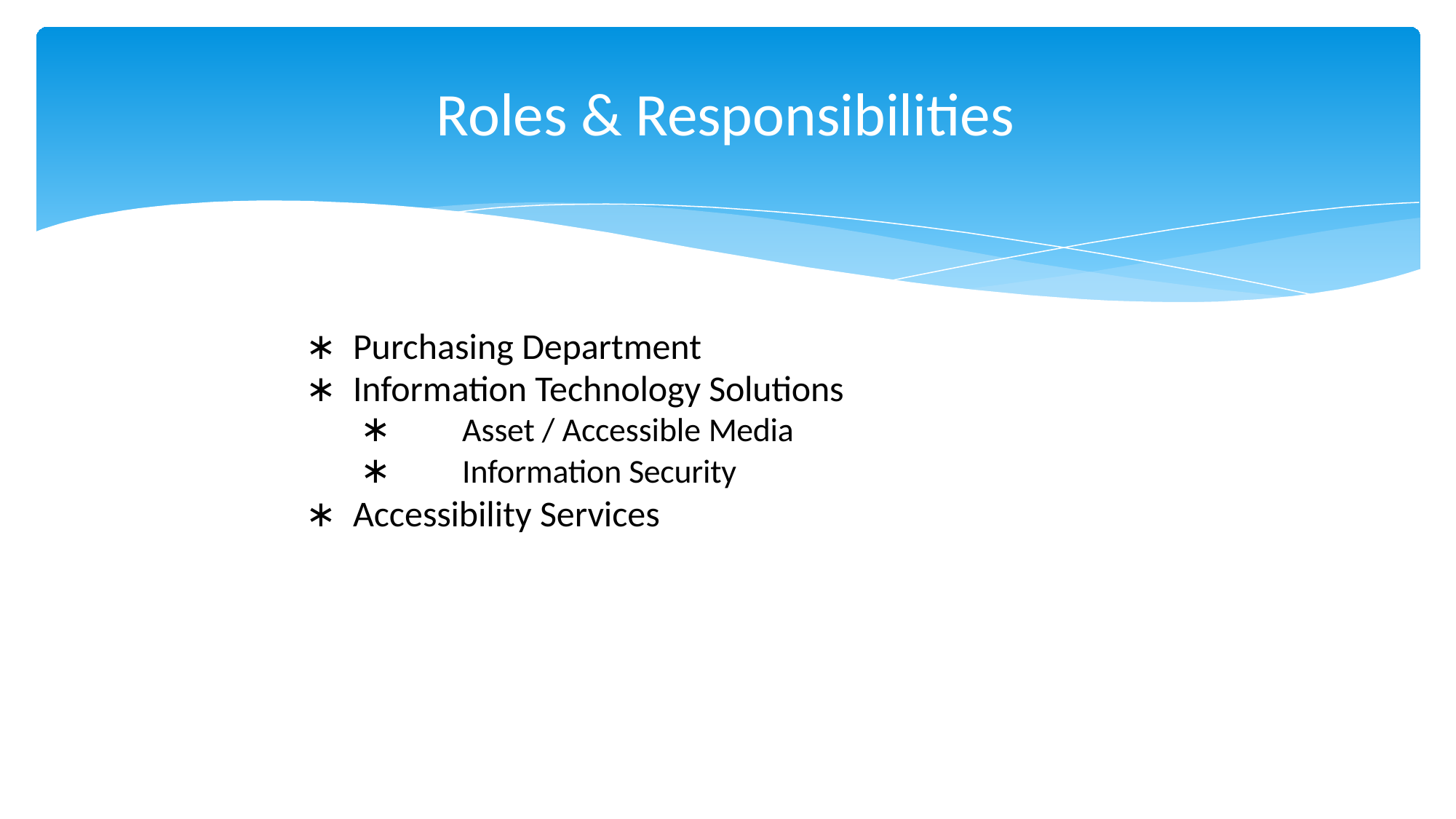

# Roles & Responsibilities
∗	Purchasing Department
∗	Information Technology Solutions
∗	Asset / Accessible Media
∗	Information Security
∗	Accessibility Services